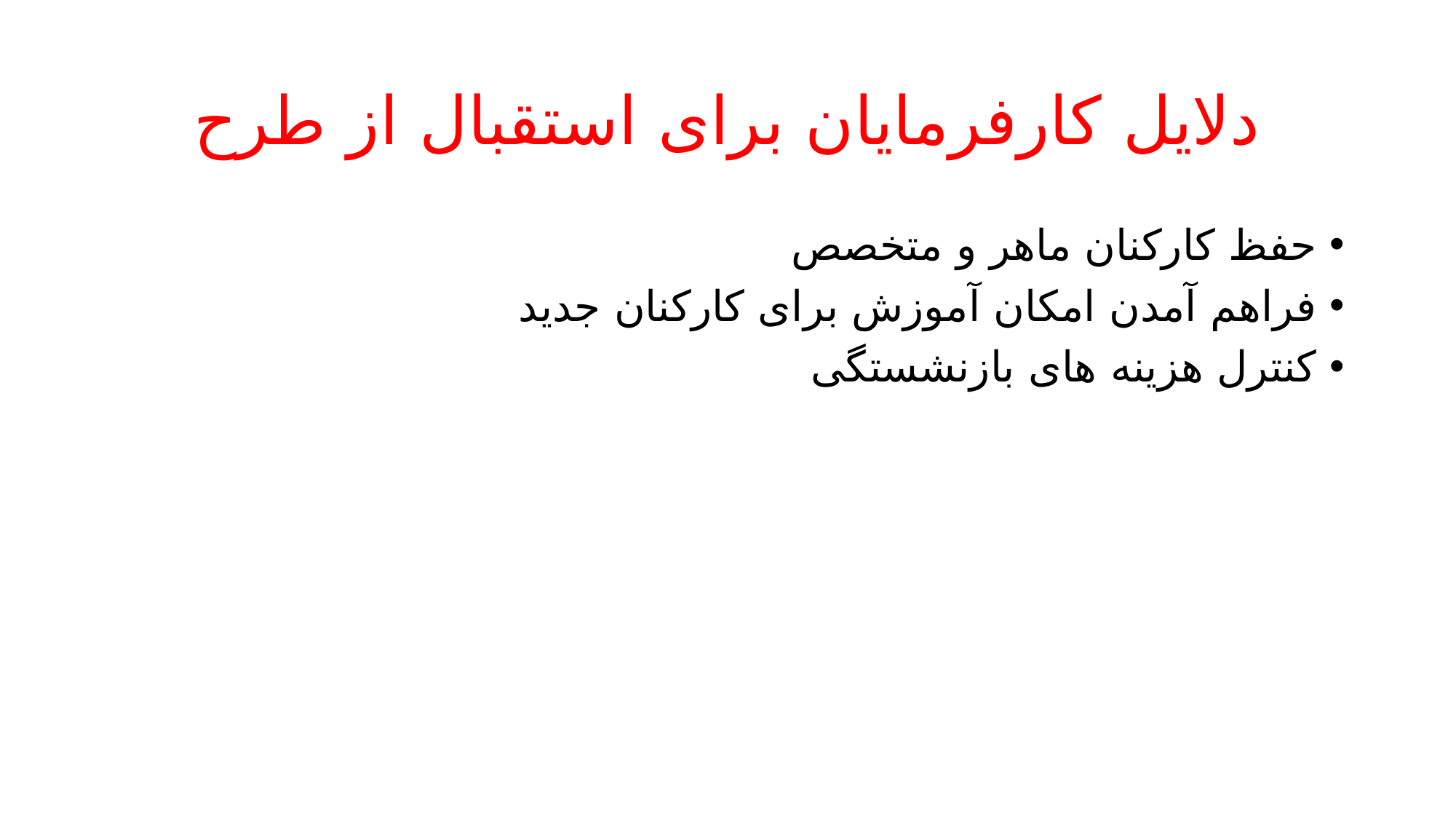

# دلایل کارفرمایان برای استقبال از طرح
حفظ کارکنان ماهر و متخصص
فراهم آمدن امکان آموزش برای کارکنان جدید
کنترل هزینه های بازنشستگی